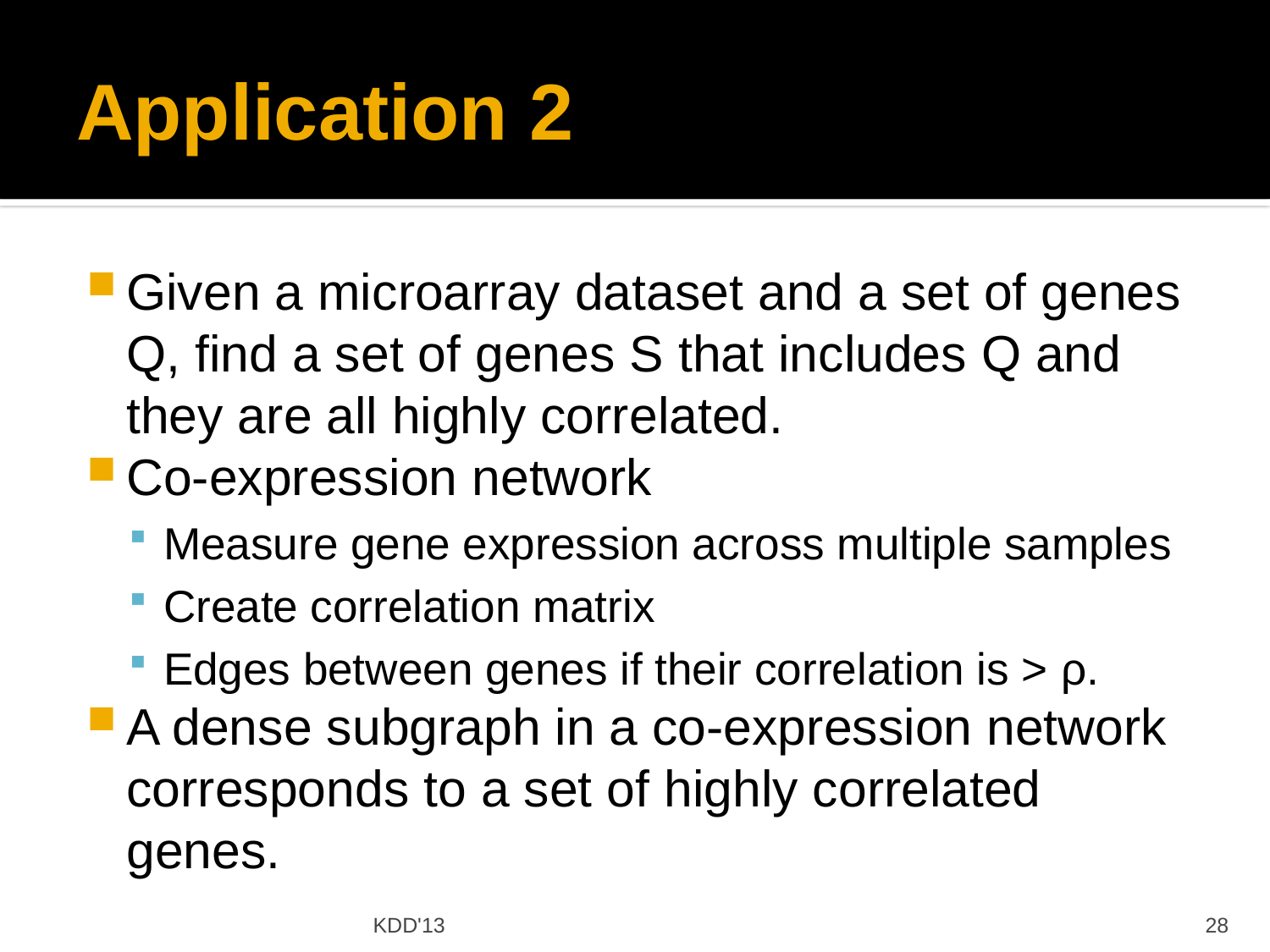

# Application 2
Given a microarray dataset and a set of genes Q, find a set of genes S that includes Q and they are all highly correlated.
Co-expression network
Measure gene expression across multiple samples
Create correlation matrix
Edges between genes if their correlation is > ρ.
A dense subgraph in a co-expression network corresponds to a set of highly correlated genes.

KDD'13
28